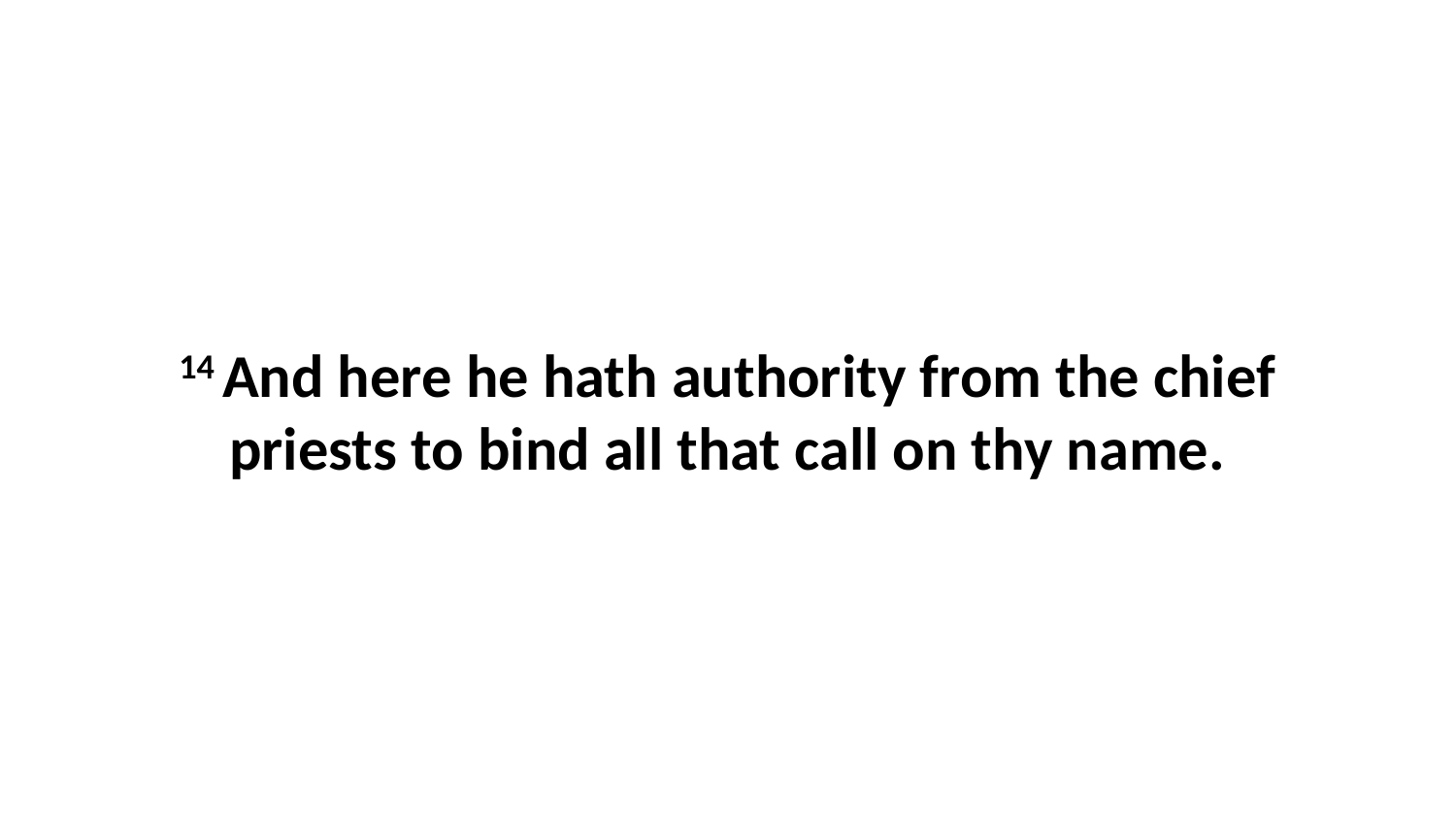

14 And here he hath authority from the chief priests to bind all that call on thy name.